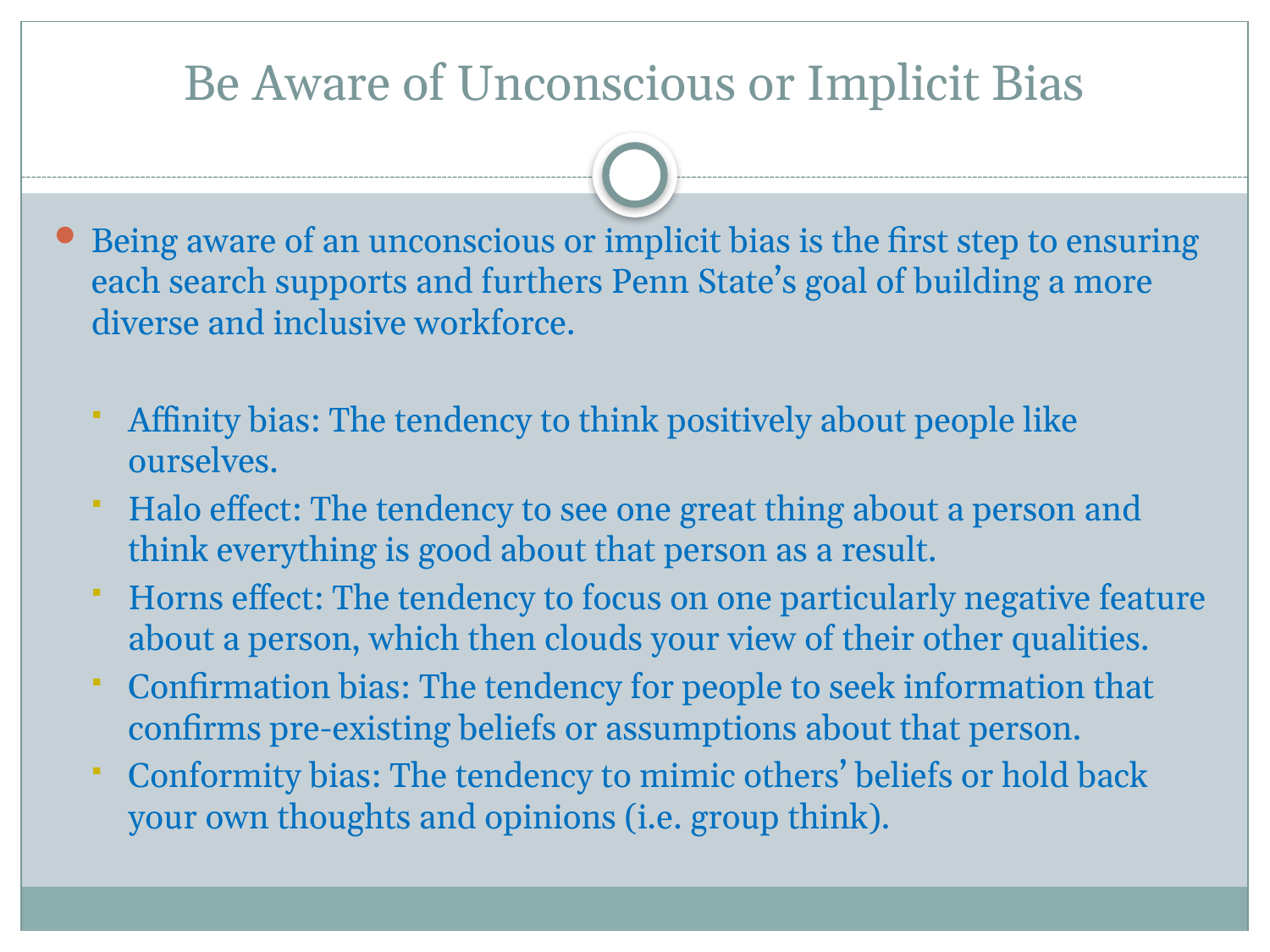

# Be Aware of Unconscious or Implicit Bias
Being aware of an unconscious or implicit bias is the first step to ensuring each search supports and furthers Penn State’s goal of building a more diverse and inclusive workforce.
Affinity bias: The tendency to think positively about people like ourselves.
Halo effect: The tendency to see one great thing about a person and think everything is good about that person as a result.
Horns effect: The tendency to focus on one particularly negative feature about a person, which then clouds your view of their other qualities.
Confirmation bias: The tendency for people to seek information that confirms pre-existing beliefs or assumptions about that person.
Conformity bias: The tendency to mimic others’ beliefs or hold back your own thoughts and opinions (i.e. group think).